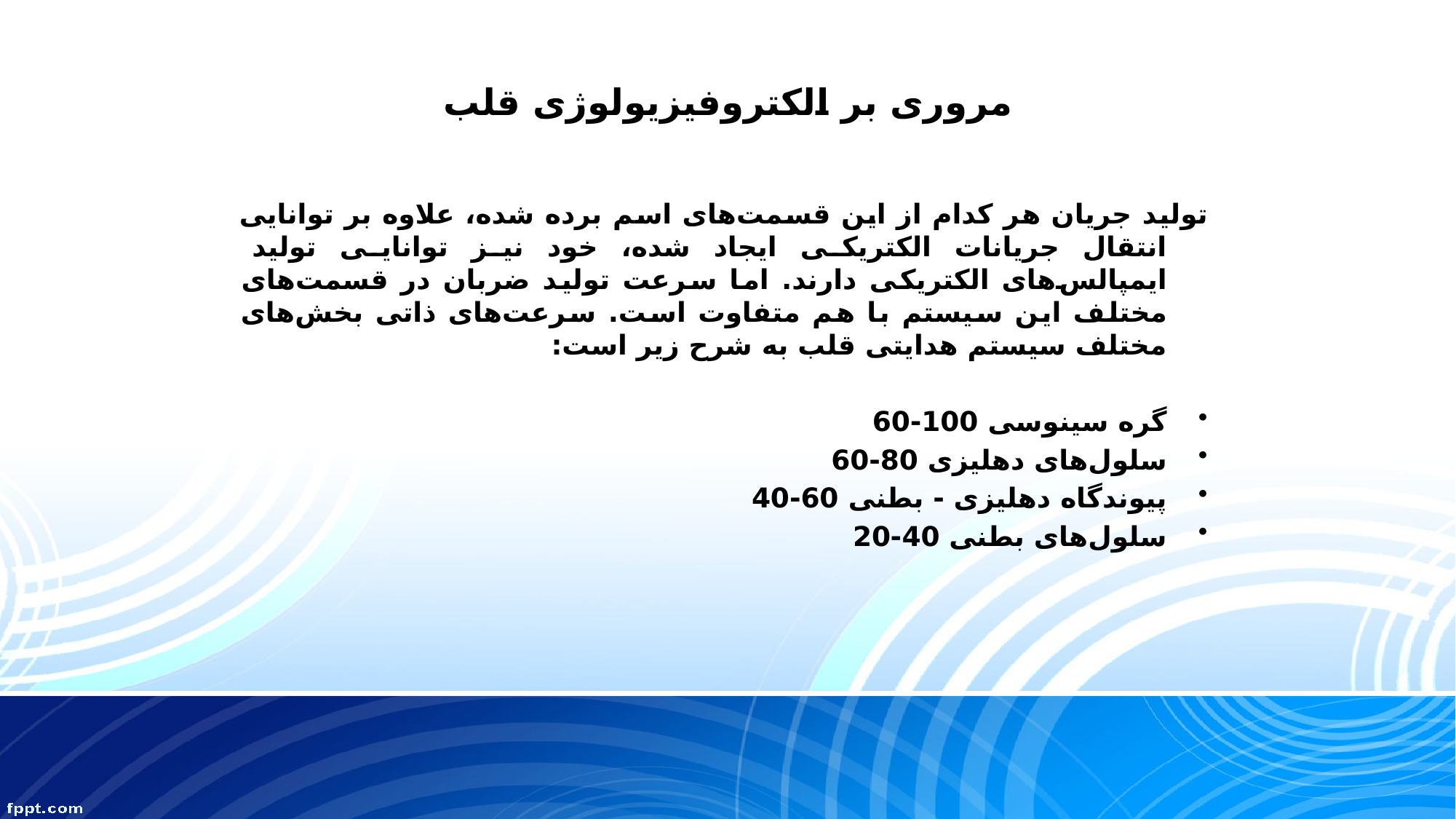

# مروری بر الکتروفیزیولوژی قلب
تولید جریان هر کدام از این قسمت‌های اسم برده شده، علاوه بر توانایی انتقال جریانات الکتریکی ایجاد شده، خود نیز توانایی تولید ایمپالس‌های الکتریکی دارند. اما سرعت تولید ضربان در قسمت‌های مختلف این سیستم با هم متفاوت است. سرعت‌های ذاتی بخش‌های مختلف سیستم هدایتی قلب به شرح زیر است:

گره سینوسی 100-60
سلول‌های دهلیزی 80-60
پیوندگاه دهلیزی - بطنی 60-40
سلول‌های بطنی 40-20